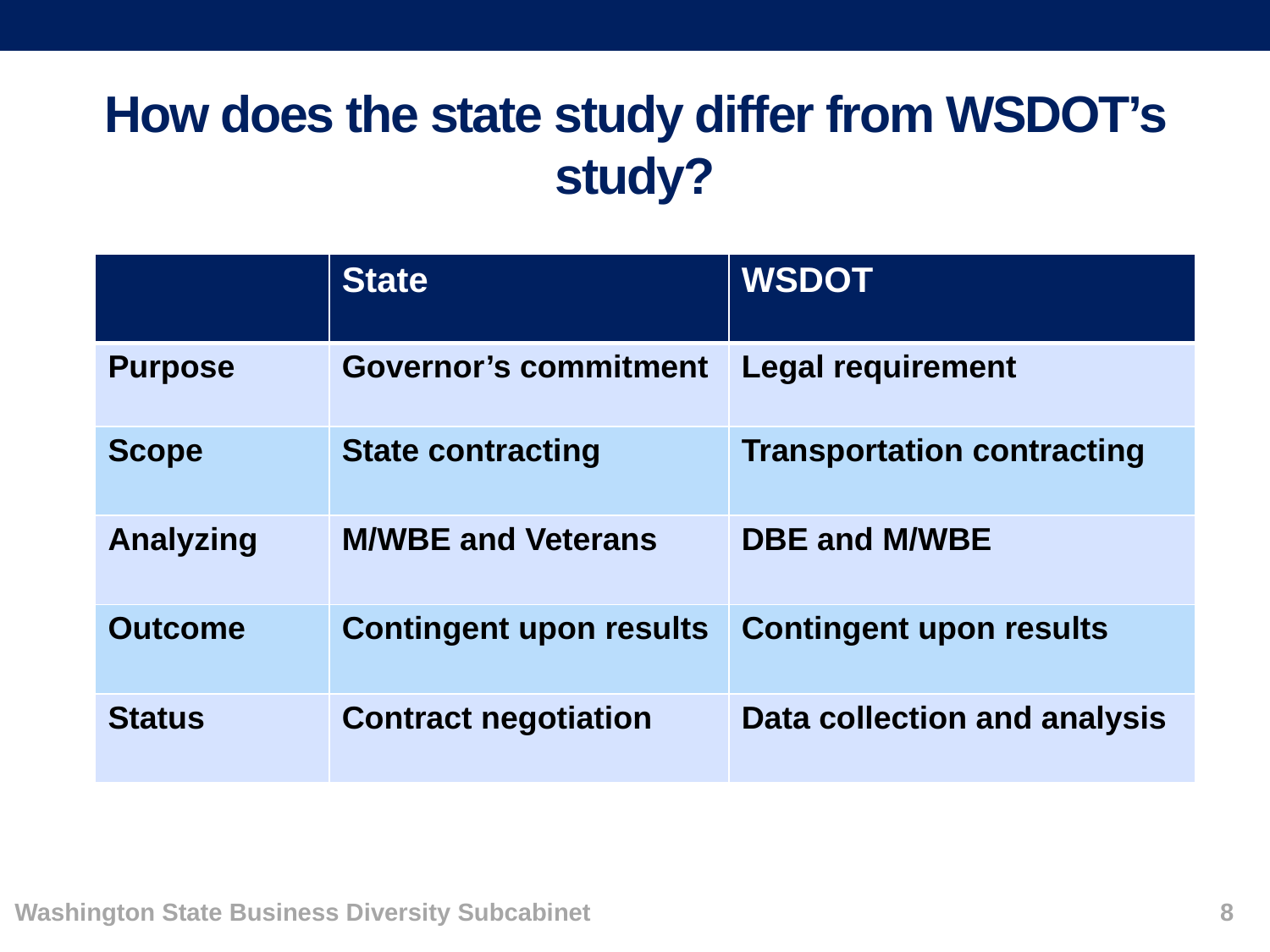

# How does the state study differ from WSDOT’s study?
|  | State | WSDOT |
| --- | --- | --- |
| Purpose | Governor’s commitment | Legal requirement |
| Scope | State contracting | Transportation contracting |
| Analyzing | M/WBE and Veterans | DBE and M/WBE |
| Outcome | Contingent upon results | Contingent upon results |
| Status | Contract negotiation | Data collection and analysis |
Washington State Business Diversity Subcabinet                                                                                          8